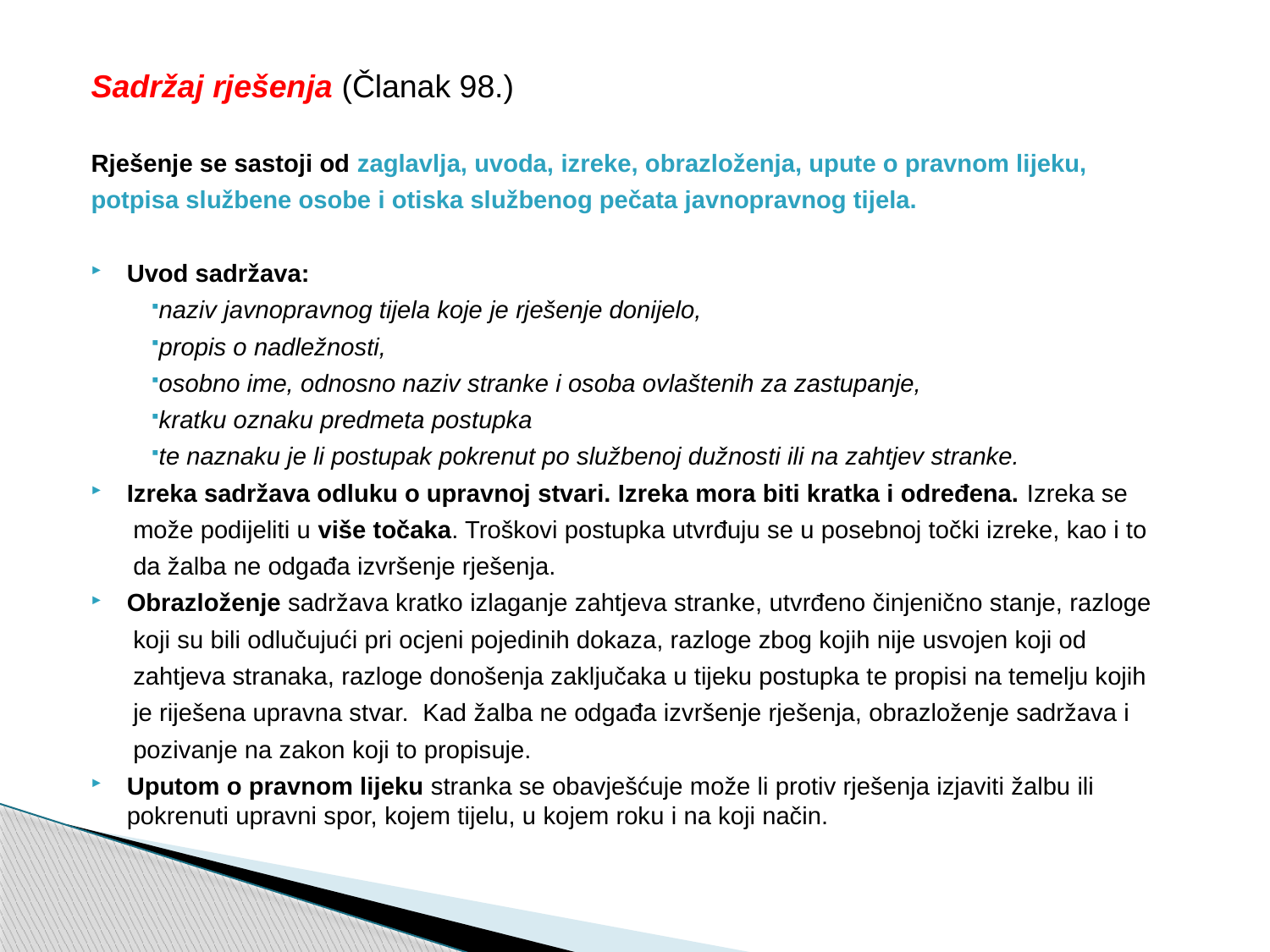

Sadržaj rješenja (Članak 98.)

Rješenje se sastoji od zaglavlja, uvoda, izreke, obrazloženja, upute o pravnom lijeku,
potpisa službene osobe i otiska službenog pečata javnopravnog tijela.

Uvod sadržava:
naziv javnopravnog tijela koje je rješenje donijelo,
propis o nadležnosti,
osobno ime, odnosno naziv stranke i osoba ovlaštenih za zastupanje,
kratku oznaku predmeta postupka
te naznaku je li postupak pokrenut po službenoj dužnosti ili na zahtjev stranke.
Izreka sadržava odluku o upravnoj stvari. Izreka mora biti kratka i određena. Izreka se
      može podijeliti u više točaka. Troškovi postupka utvrđuju se u posebnoj točki izreke, kao i to
      da žalba ne odgađa izvršenje rješenja.
Obrazloženje sadržava kratko izlaganje zahtjeva stranke, utvrđeno činjenično stanje, razloge
      koji su bili odlučujući pri ocjeni pojedinih dokaza, razloge zbog kojih nije usvojen koji od
      zahtjeva stranaka, razloge donošenja zaključaka u tijeku postupka te propisi na temelju kojih
      je riješena upravna stvar.  Kad žalba ne odgađa izvršenje rješenja, obrazloženje sadržava i
      pozivanje na zakon koji to propisuje.
Uputom o pravnom lijeku stranka se obavješćuje može li protiv rješenja izjaviti žalbu ili pokrenuti upravni spor, kojem tijelu, u kojem roku i na koji način.